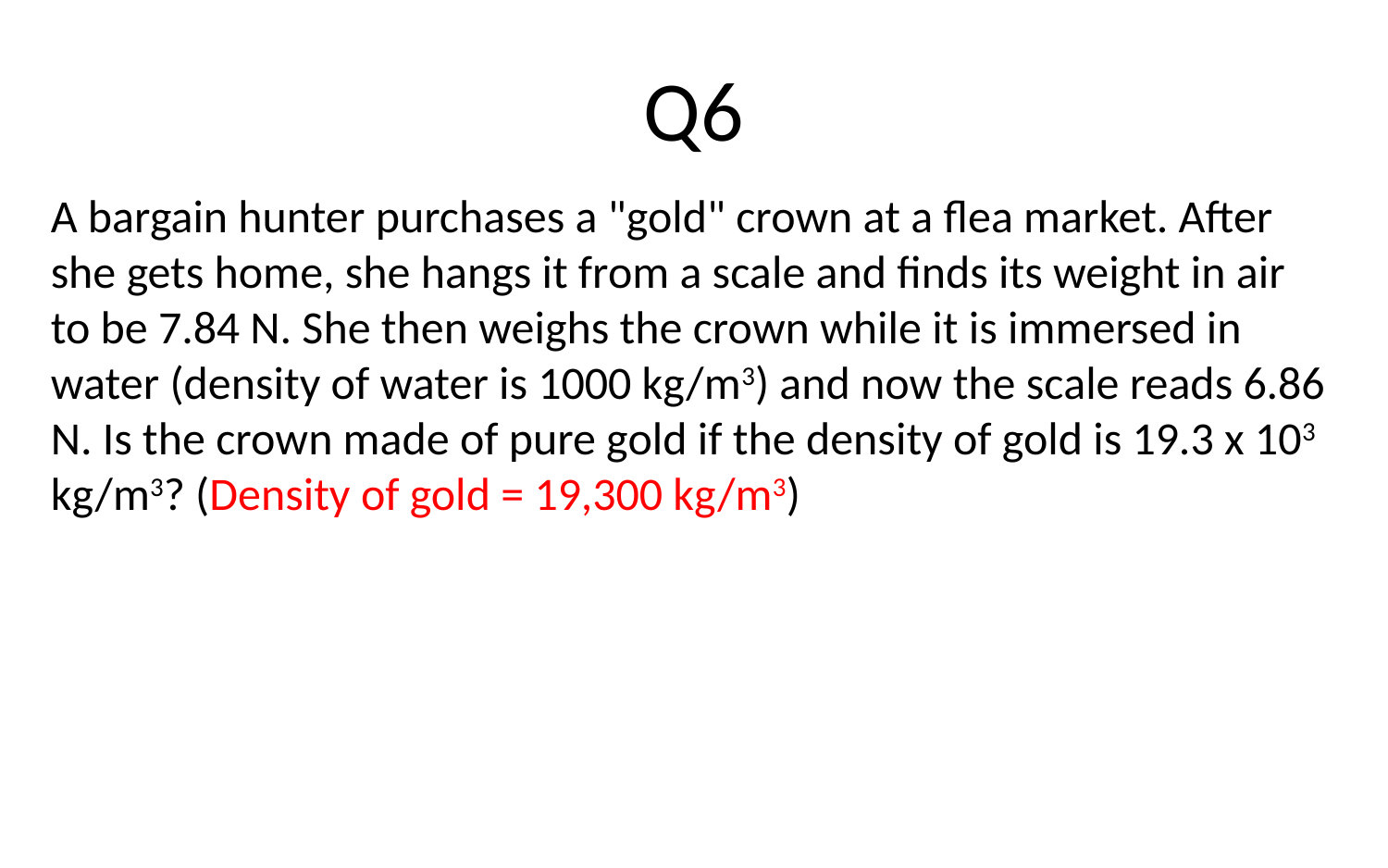

# Q6
A bargain hunter purchases a "gold" crown at a flea market. After she gets home, she hangs it from a scale and finds its weight in air to be 7.84 N. She then weighs the crown while it is immersed in water (density of water is 1000 kg/m3) and now the scale reads 6.86 N. Is the crown made of pure gold if the density of gold is 19.3 x 103 kg/m3? (Density of gold = 19,300 kg/m3)